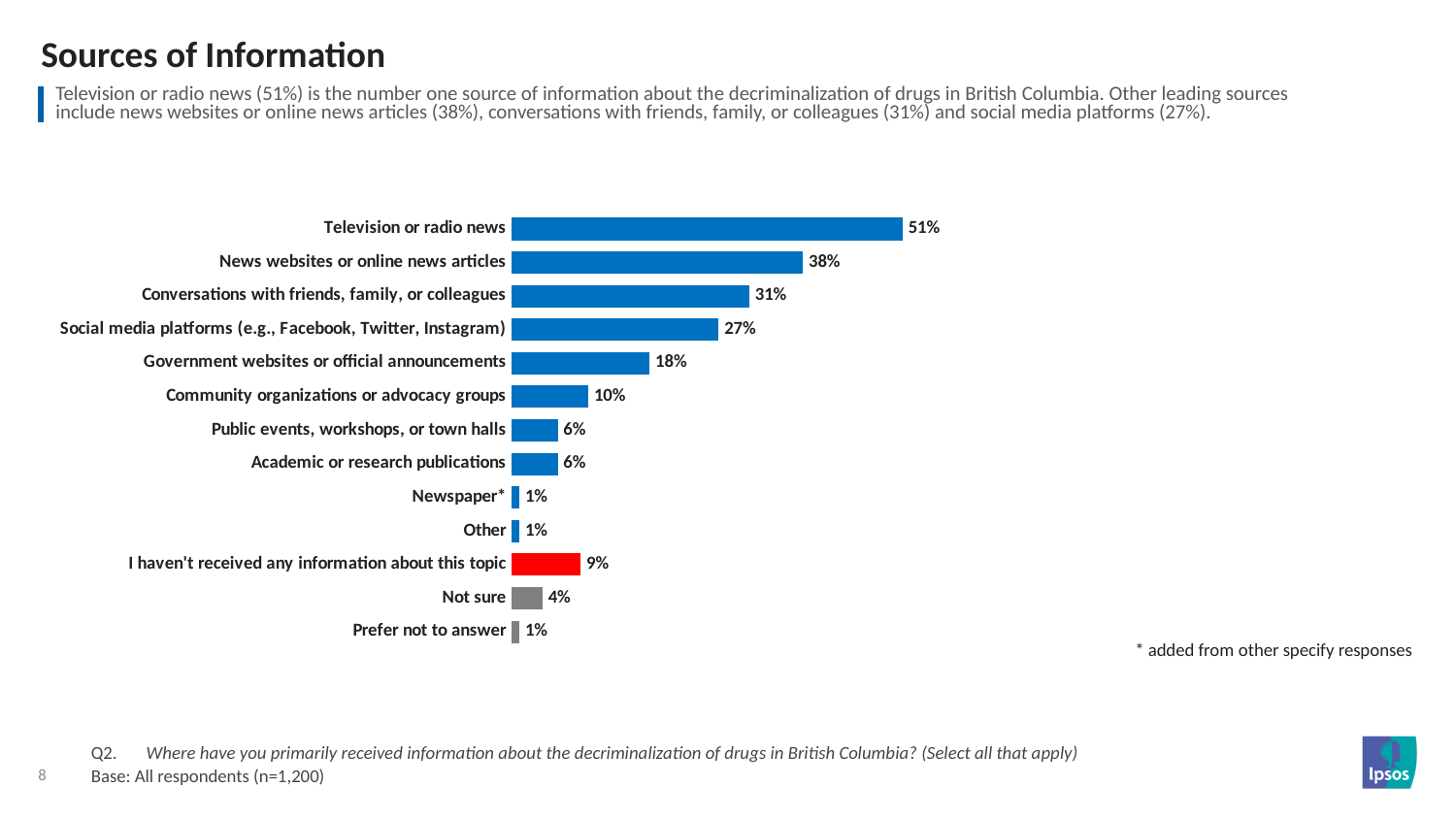

# Sources of Information
| Television or radio news (51%) is the number one source of information about the decriminalization of drugs in British Columbia. Other leading sources include news websites or online news articles (38%), conversations with friends, family, or colleagues (31%) and social media platforms (27%). |
| --- |

### Chart

| Category | Agree strongly |
|---|---|
| Television or radio news | 0.51 |
| News websites or online news articles | 0.38 |
| Conversations with friends, family, or colleagues | 0.31 |
| Social media platforms (e.g., Facebook, Twitter, Instagram) | 0.27 |
| Government websites or official announcements | 0.18 |
| Community organizations or advocacy groups | 0.1 |
| Public events, workshops, or town halls | 0.06 |
| Academic or research publications | 0.06 |
| Newspaper* | 0.01 |
| Other | 0.01 |
| I haven't received any information about this topic | 0.09 |
| Not sure | 0.04 |
| Prefer not to answer | 0.01 |
* added from other specify responses
Q2.	Where have you primarily received information about the decriminalization of drugs in British Columbia? (Select all that apply)
Base: All respondents (n=1,200)